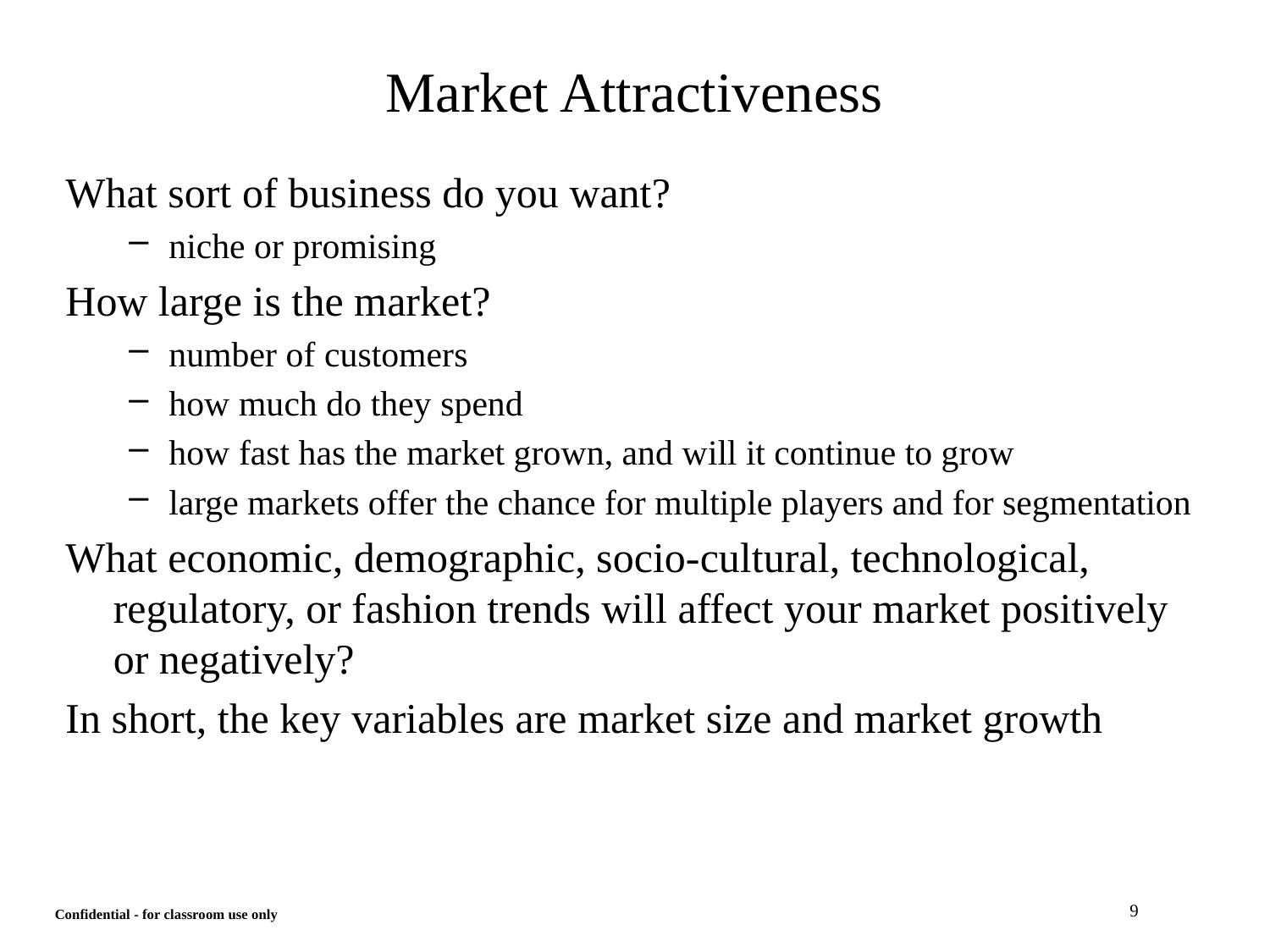

# Market Attractiveness
What sort of business do you want?
niche or promising
How large is the market?
number of customers
how much do they spend
how fast has the market grown, and will it continue to grow
large markets offer the chance for multiple players and for segmentation
What economic, demographic, socio-cultural, technological, regulatory, or fashion trends will affect your market positively or negatively?
In short, the key variables are market size and market growth